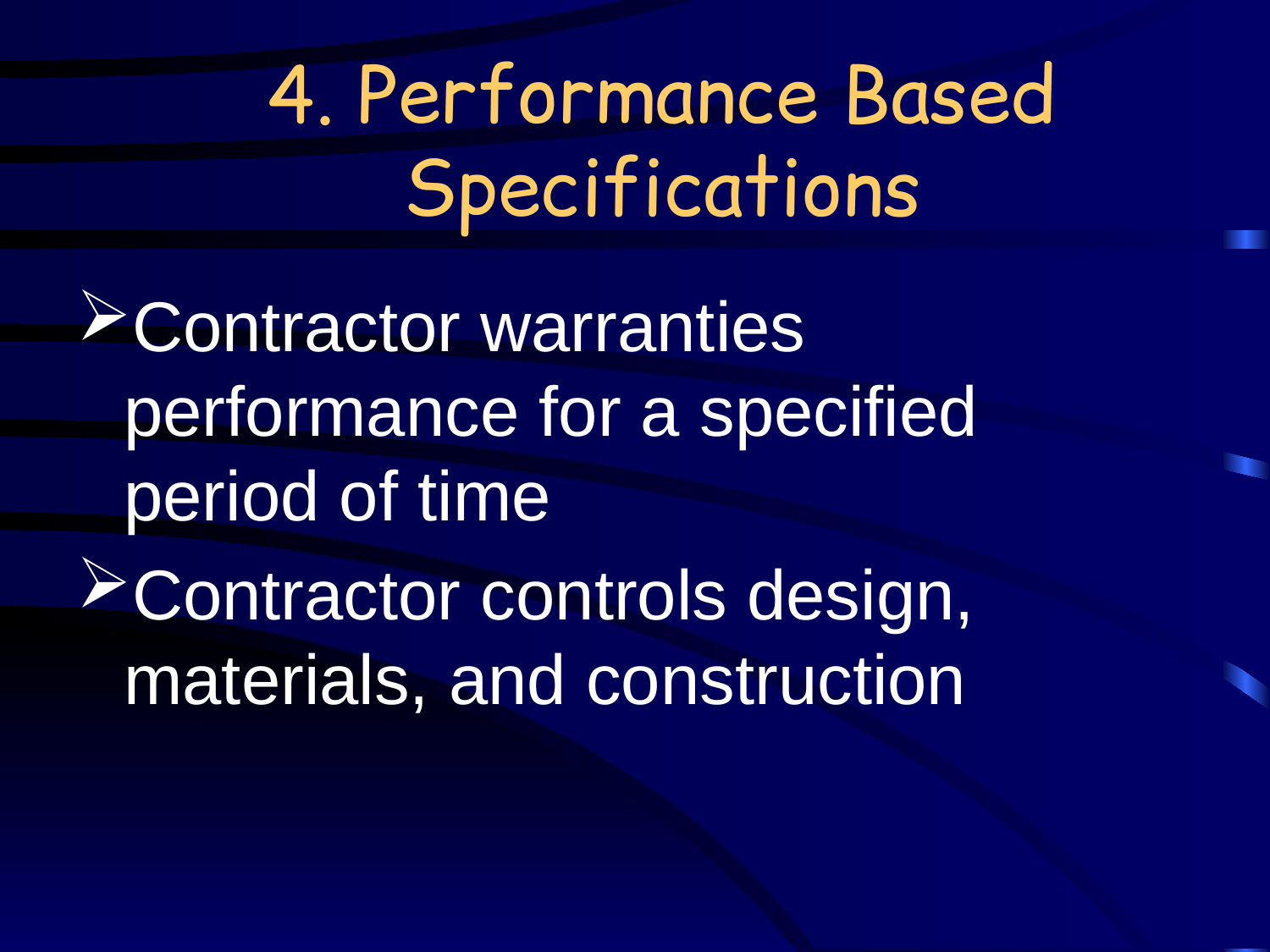

# 4. Performance Based Specifications
Contractor warranties performance for a specified period of time
Contractor controls design, materials, and construction